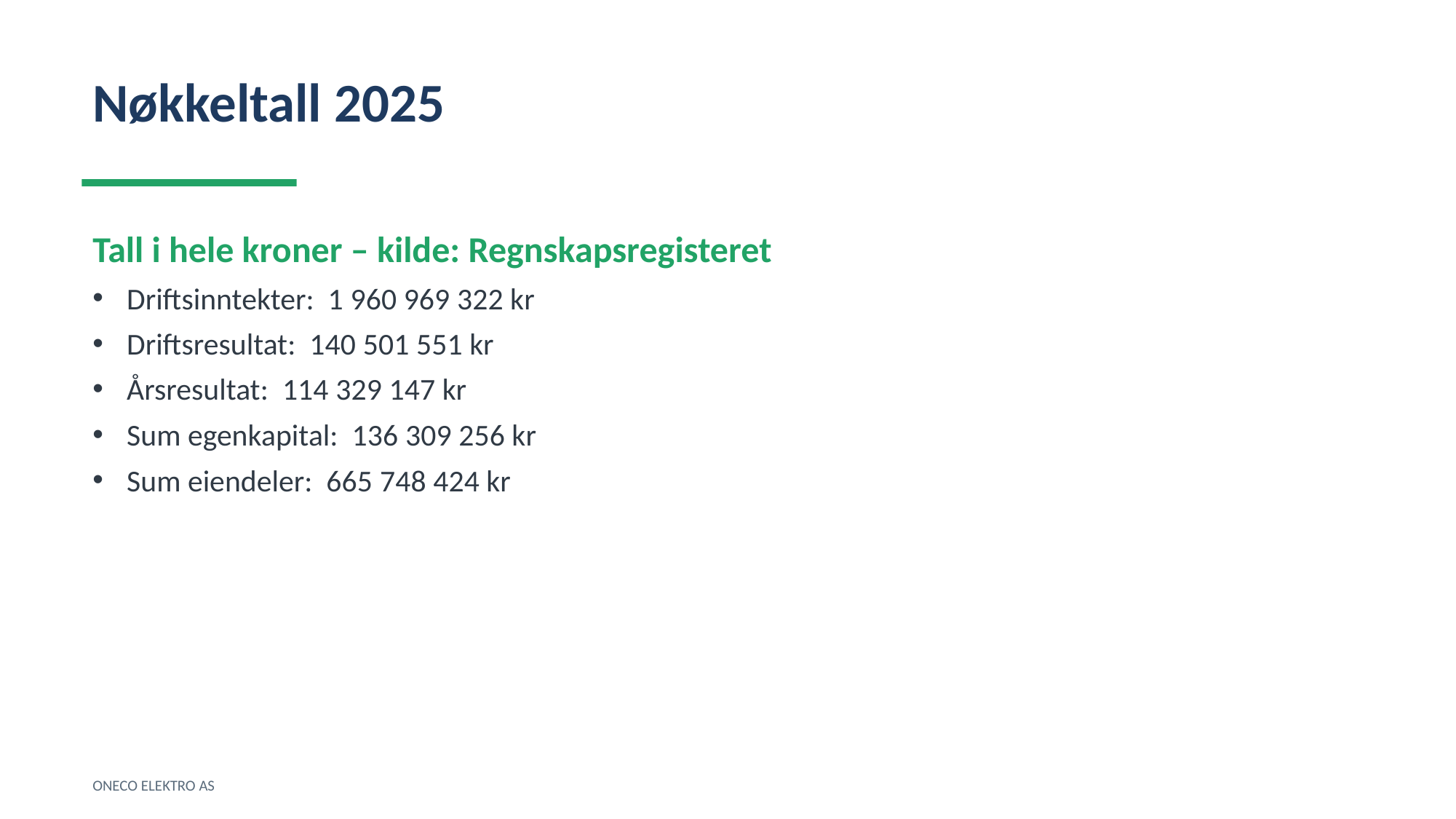

Nøkkeltall 2025

Tall i hele kroner – kilde: Regnskapsregisteret
Driftsinntekter:  1 960 969 322 kr
Driftsresultat:  140 501 551 kr
Årsresultat:  114 329 147 kr
Sum egenkapital:  136 309 256 kr
Sum eiendeler:  665 748 424 kr
ONECO ELEKTRO AS